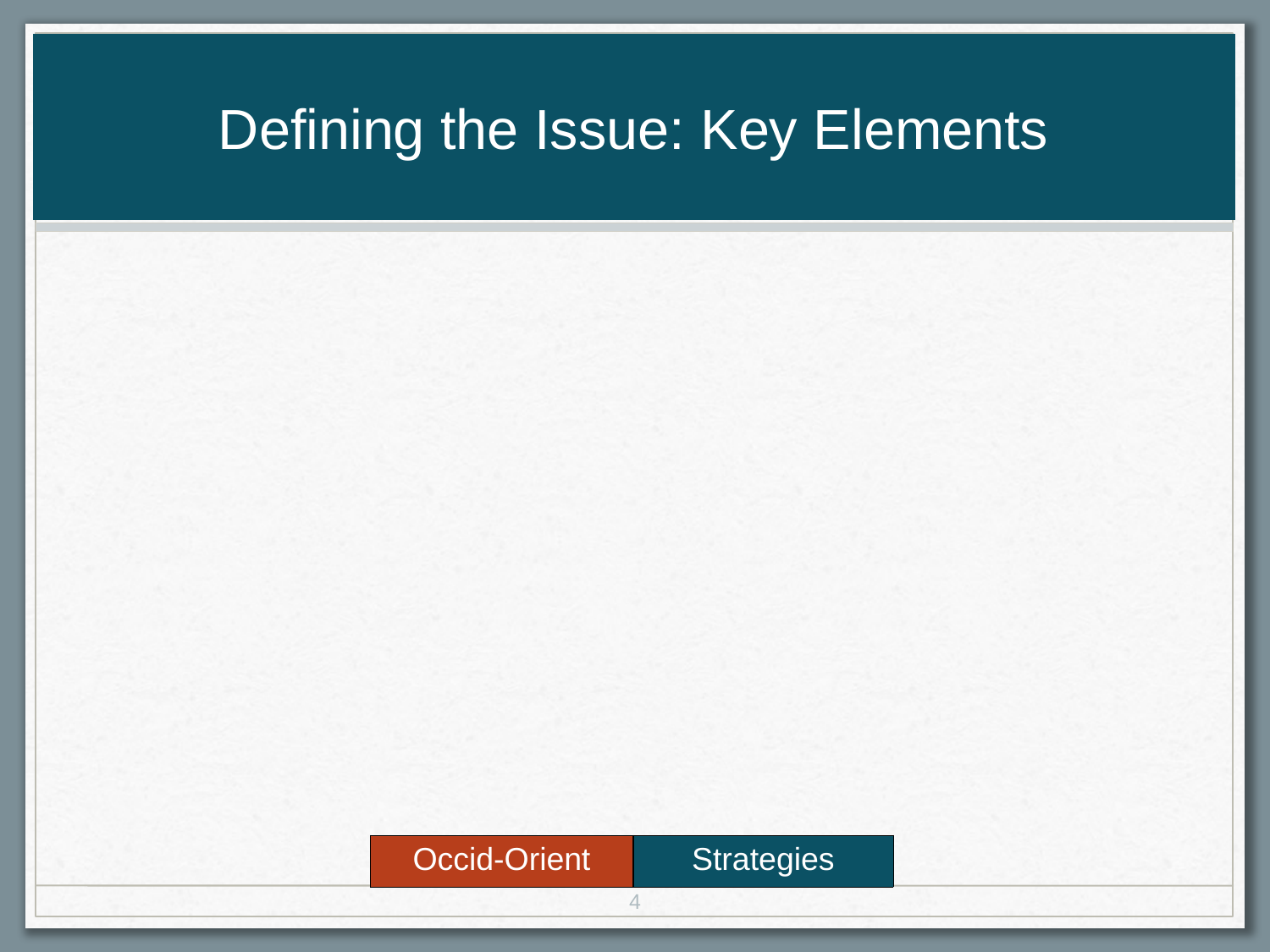

# Defining the Issue: Key Elements

| Occid-Orient | Strategies |
| --- | --- |
4